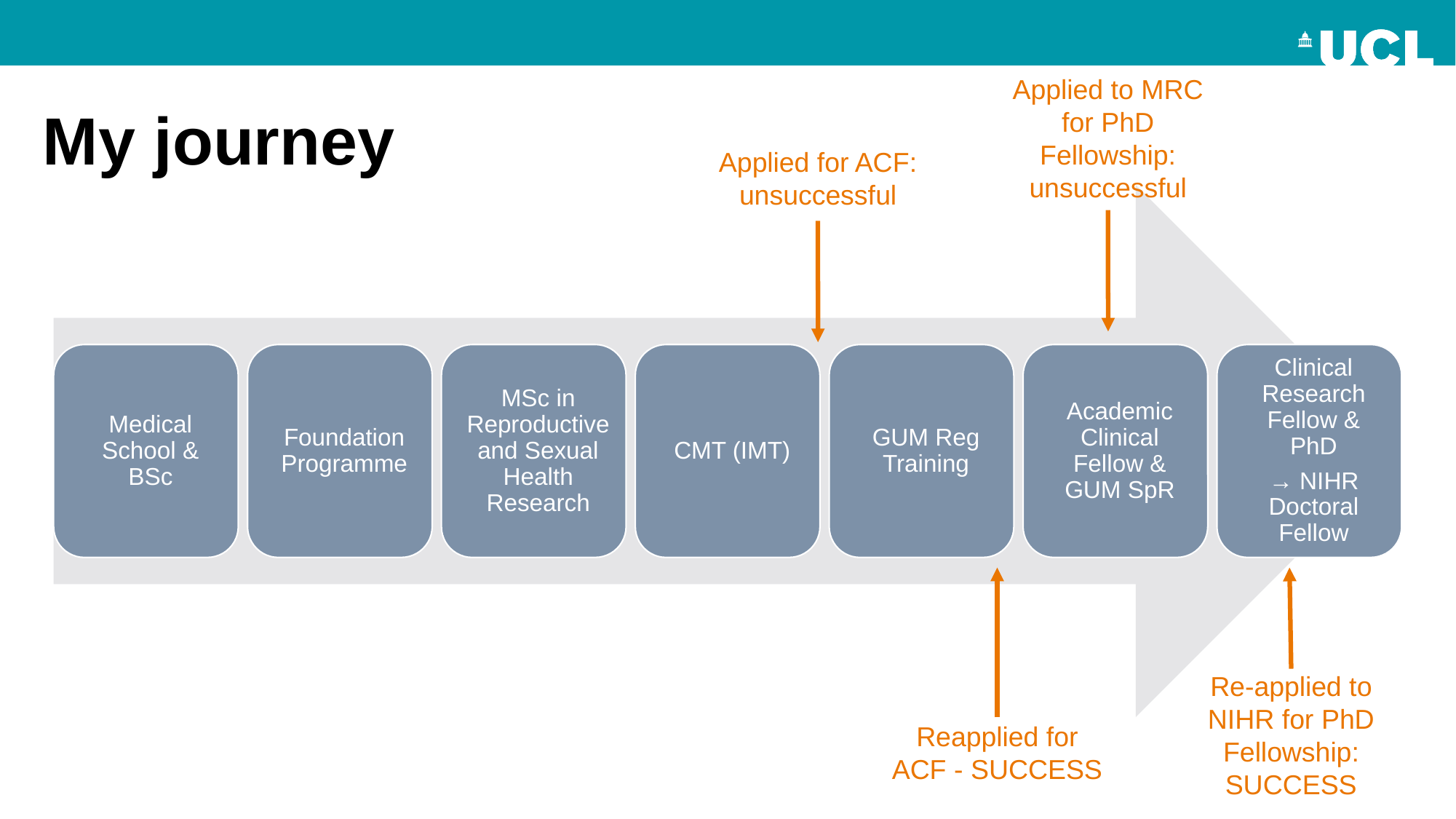

Applied to MRC for PhD Fellowship:
unsuccessful
# My journey
Applied for ACF: unsuccessful

Medical School & BSc
Foundation Programme
MSc in Reproductive and Sexual Health Research
CMT (IMT)
GUM Reg Training
Academic Clinical Fellow & GUM SpR
Clinical Research Fellow & PhD
→ NIHR Doctoral Fellow
Re-applied to NIHR for PhD Fellowship:
SUCCESS
Reapplied for ACF - SUCCESS